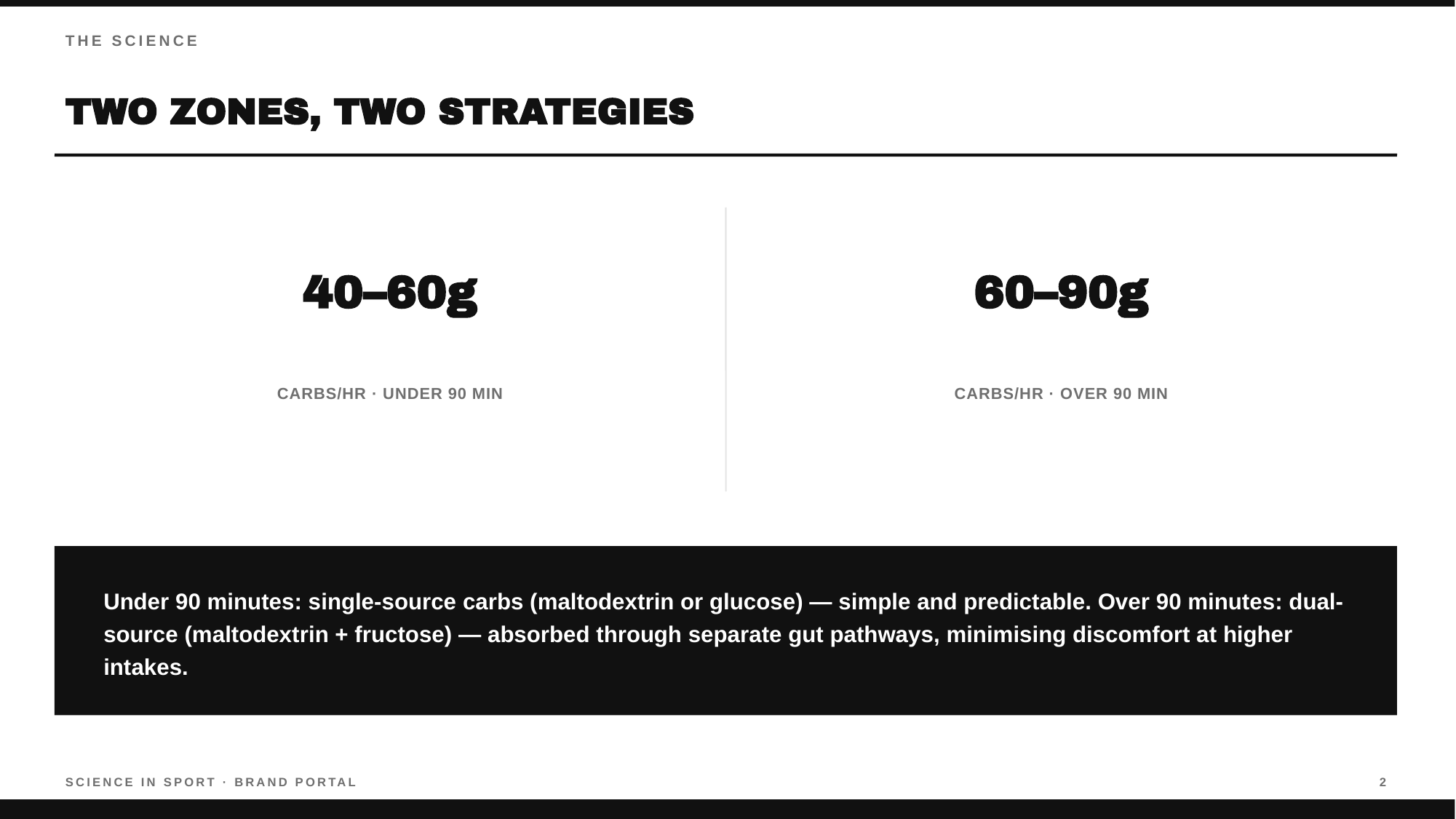

THE SCIENCE
TWO ZONES, TWO STRATEGIES

40–60g
60–90g
CARBS/HR · UNDER 90 MIN
CARBS/HR · OVER 90 MIN

Under 90 minutes: single-source carbs (maltodextrin or glucose) — simple and predictable. Over 90 minutes: dual-source (maltodextrin + fructose) — absorbed through separate gut pathways, minimising discomfort at higher intakes.
SCIENCE IN SPORT · BRAND PORTAL
2